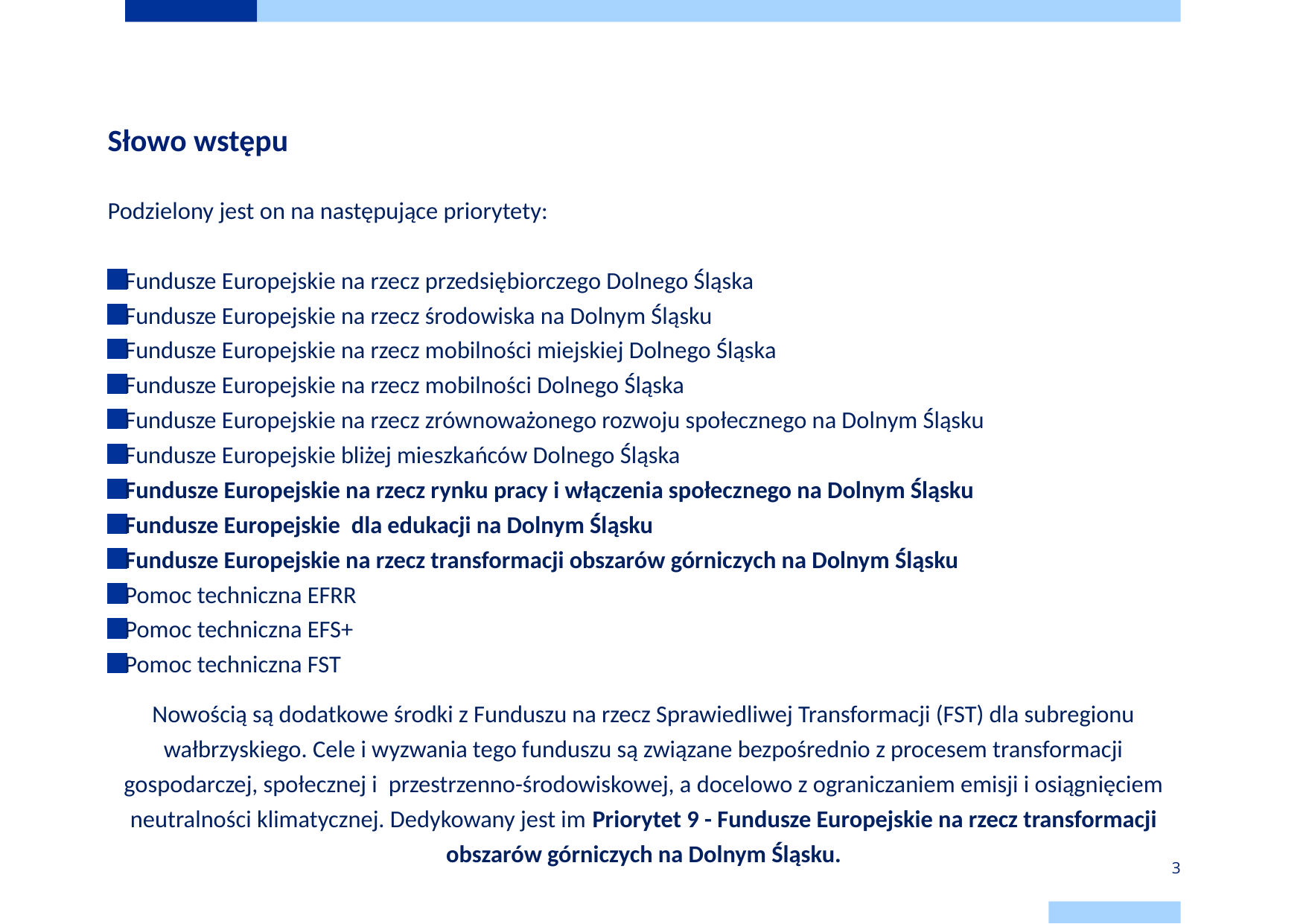

# Słowo wstępu
Podzielony jest on na następujące priorytety:

Fundusze Europejskie na rzecz przedsiębiorczego Dolnego Śląska
Fundusze Europejskie na rzecz środowiska na Dolnym Śląsku
Fundusze Europejskie na rzecz mobilności miejskiej Dolnego Śląska
Fundusze Europejskie na rzecz mobilności Dolnego Śląska
Fundusze Europejskie na rzecz zrównoważonego rozwoju społecznego na Dolnym Śląsku
Fundusze Europejskie bliżej mieszkańców Dolnego Śląska
Fundusze Europejskie na rzecz rynku pracy i włączenia społecznego na Dolnym Śląsku
Fundusze Europejskie  dla edukacji na Dolnym Śląsku
Fundusze Europejskie na rzecz transformacji obszarów górniczych na Dolnym Śląsku
Pomoc techniczna EFRR
Pomoc techniczna EFS+
Pomoc techniczna FST
Nowością są dodatkowe środki z Funduszu na rzecz Sprawiedliwej Transformacji (FST) dla subregionu wałbrzyskiego. Cele i wyzwania tego funduszu są związane bezpośrednio z procesem transformacji gospodarczej, społecznej i  przestrzenno-środowiskowej, a docelowo z ograniczaniem emisji i osiągnięciem neutralności klimatycznej. Dedykowany jest im Priorytet 9 - Fundusze Europejskie na rzecz transformacji obszarów górniczych na Dolnym Śląsku.
3